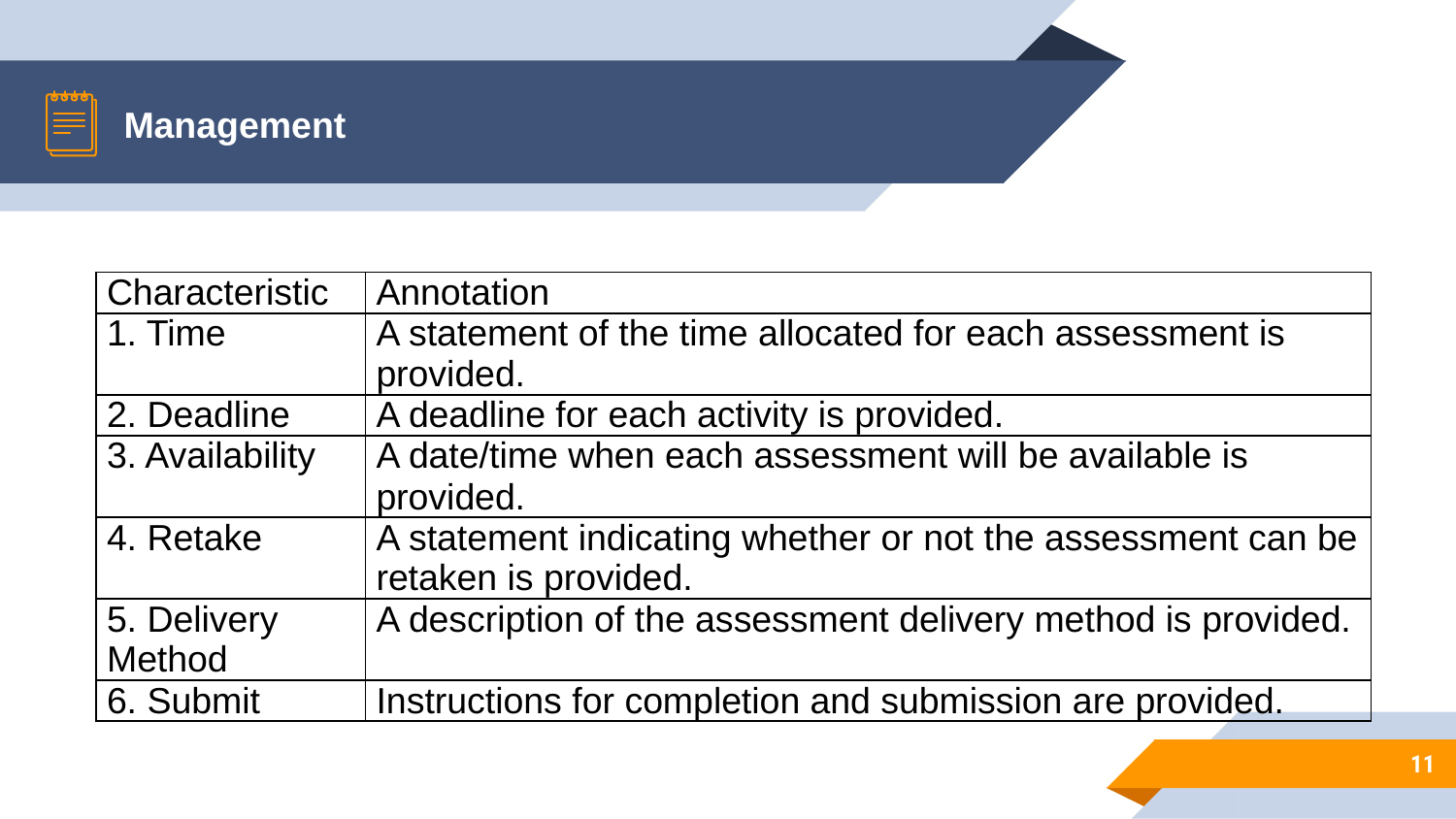

# Management

| Characteristic | Annotation |
| --- | --- |
| 1. Time | A statement of the time allocated for each assessment is provided. |
| 2. Deadline | A deadline for each activity is provided. |
| 3. Availability | A date/time when each assessment will be available is provided. |
| 4. Retake | A statement indicating whether or not the assessment can be retaken is provided. |
| 5. Delivery Method | A description of the assessment delivery method is provided. |
| 6. Submit | Instructions for completion and submission are provided. |
11